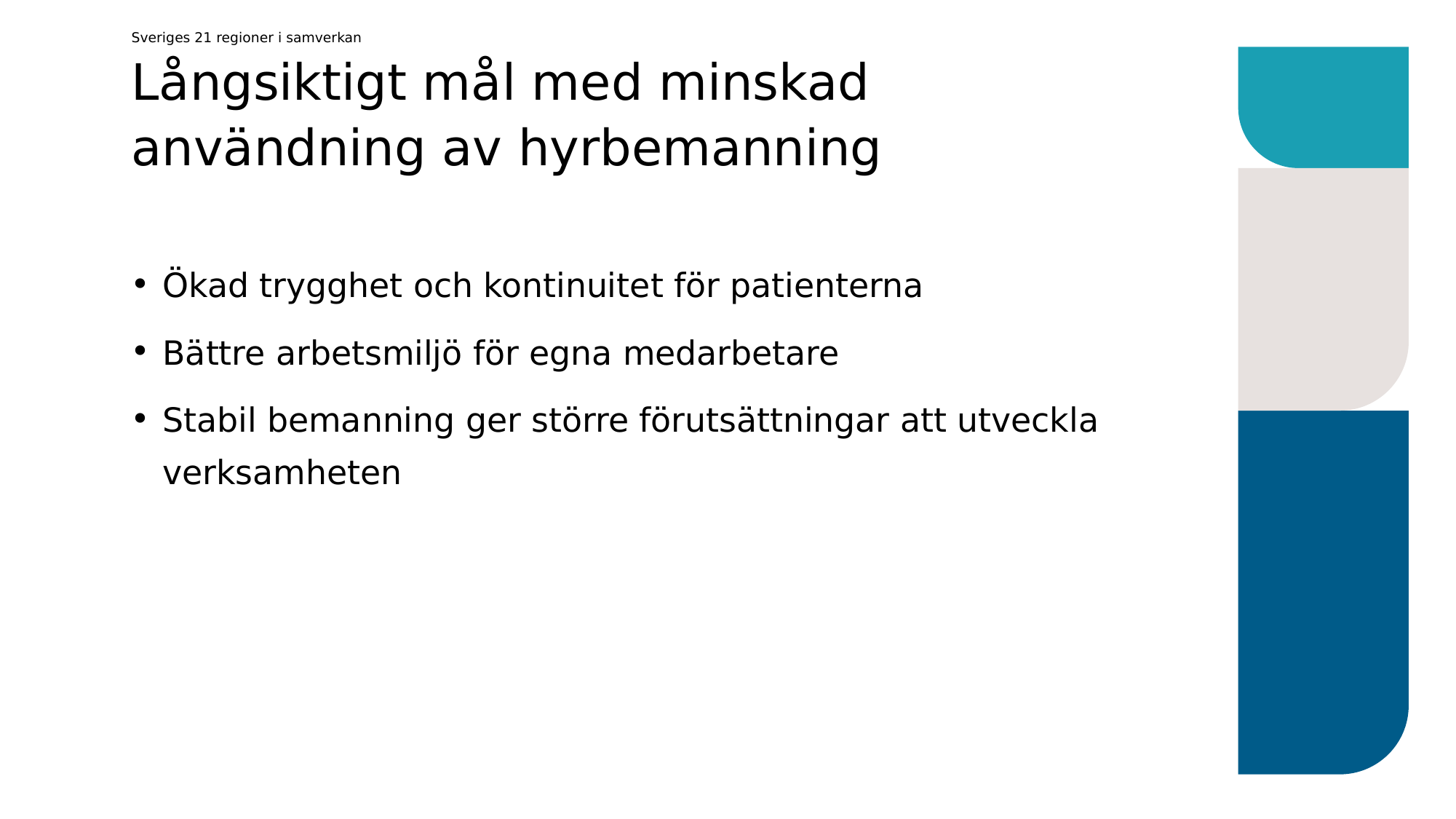

Sveriges 21 regioner i samverkan
# Långsiktigt mål med minskad användning av hyrbemanning
Ökad trygghet och kontinuitet för patienterna
Bättre arbetsmiljö för egna medarbetare
Stabil bemanning ger större förutsättningar att utveckla verksamheten